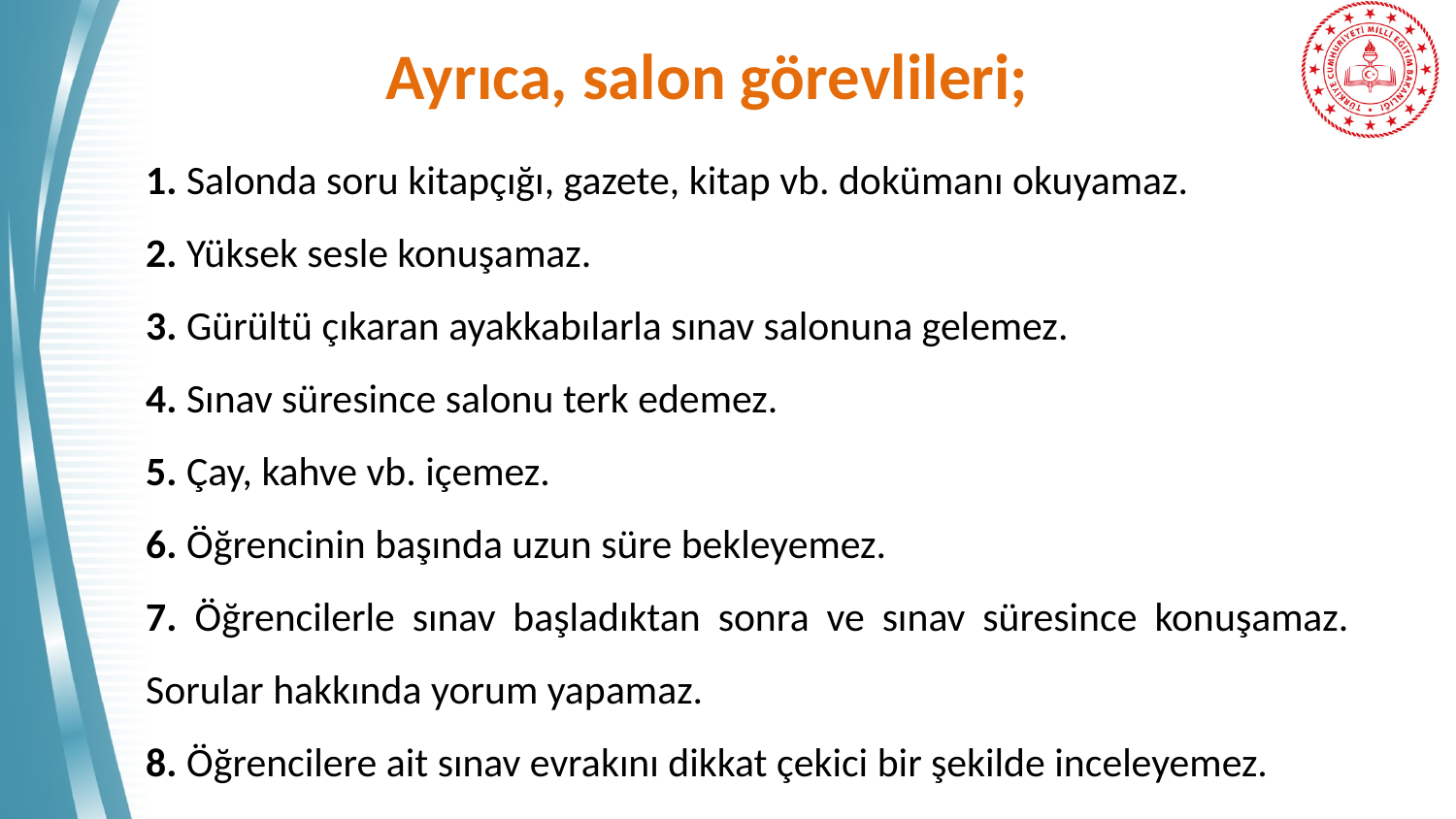

# Ayrıca, salon görevlileri;
1. Salonda soru kitapçığı, gazete, kitap vb. dokümanı okuyamaz.
2. Yüksek sesle konuşamaz.
3. Gürültü çıkaran ayakkabılarla sınav salonuna gelemez.
4. Sınav süresince salonu terk edemez.
5. Çay, kahve vb. içemez.
6. Öğrencinin başında uzun süre bekleyemez.
7. Öğrencilerle sınav başladıktan sonra ve sınav süresince konuşamaz.      Sorular hakkında yorum yapamaz.
8. Öğrencilere ait sınav evrakını dikkat çekici bir şekilde inceleyemez.